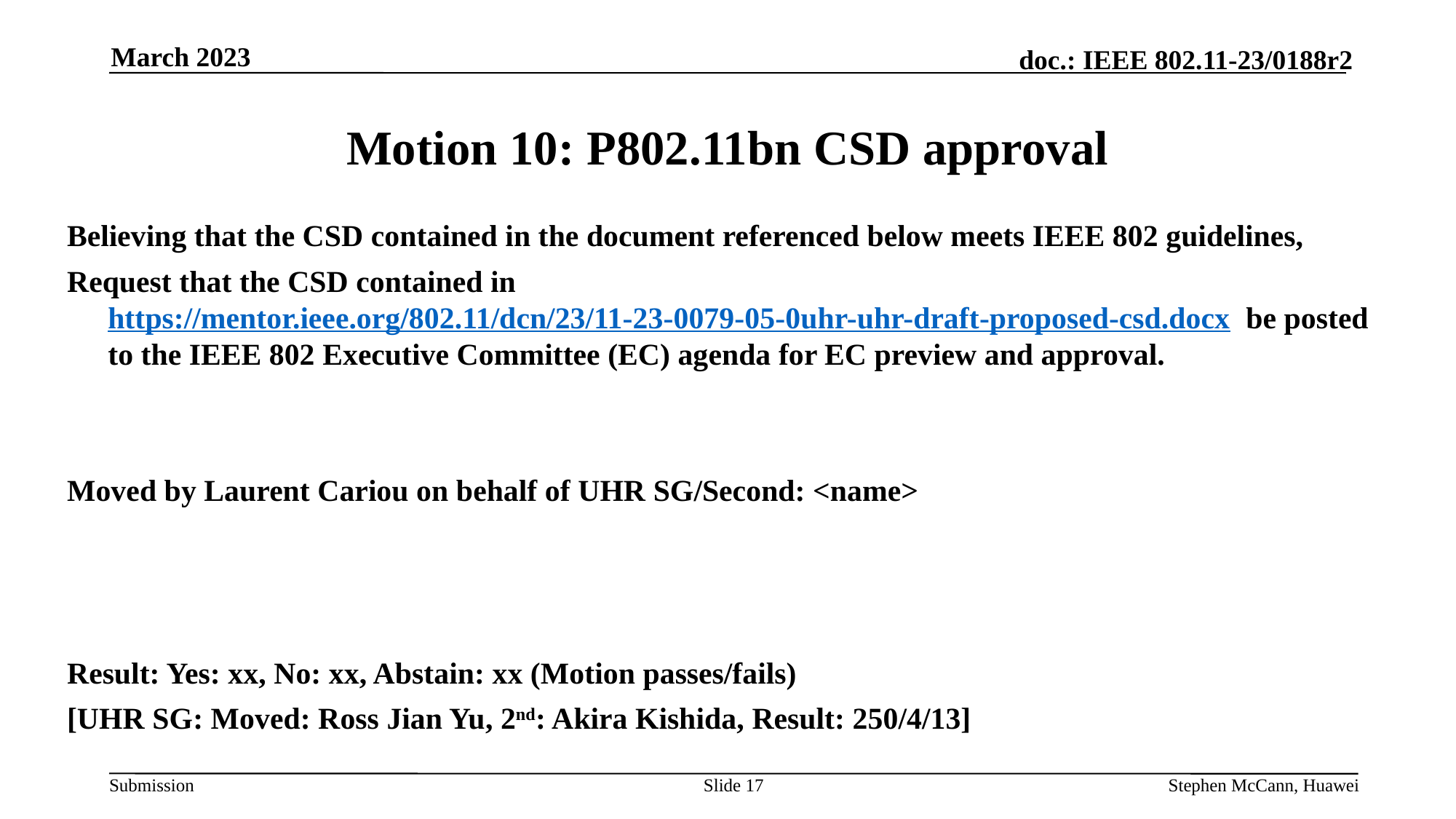

March 2023
# Motion 10: P802.11bn CSD approval
Believing that the CSD contained in the document referenced below meets IEEE 802 guidelines,
Request that the CSD contained in https://mentor.ieee.org/802.11/dcn/23/11-23-0079-05-0uhr-uhr-draft-proposed-csd.docx  be posted to the IEEE 802 Executive Committee (EC) agenda for EC preview and approval.

Moved by Laurent Cariou on behalf of UHR SG/Second: <name>

Result: Yes: xx, No: xx, Abstain: xx (Motion passes/fails)
[UHR SG: Moved: Ross Jian Yu, 2nd: Akira Kishida, Result: 250/4/13]

Slide 17
Stephen McCann, Huawei